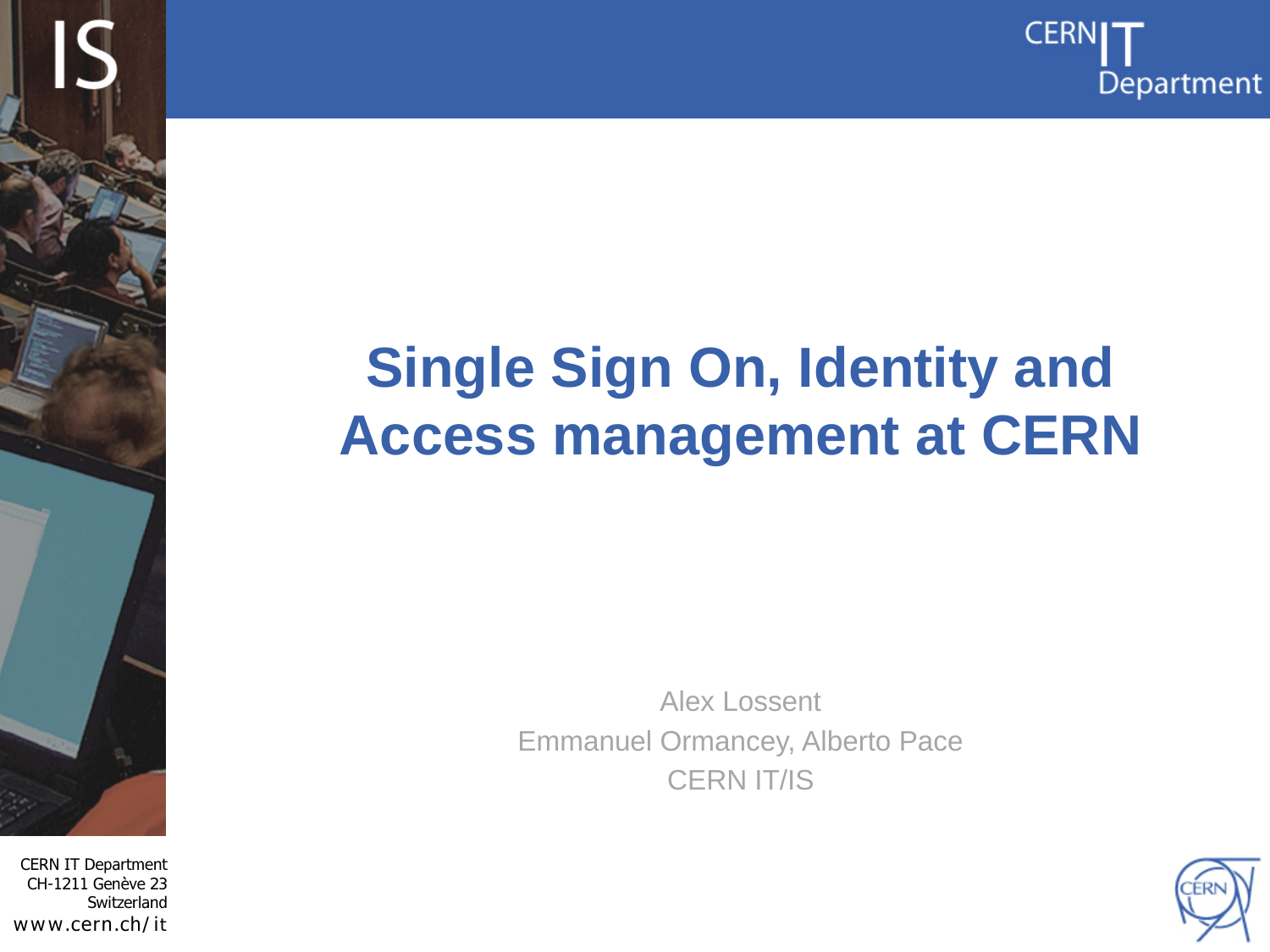

Single Sign On, Identity and Access management at CERN
Alex Lossent
Emmanuel Ormancey, Alberto Pace
CERN IT/IS